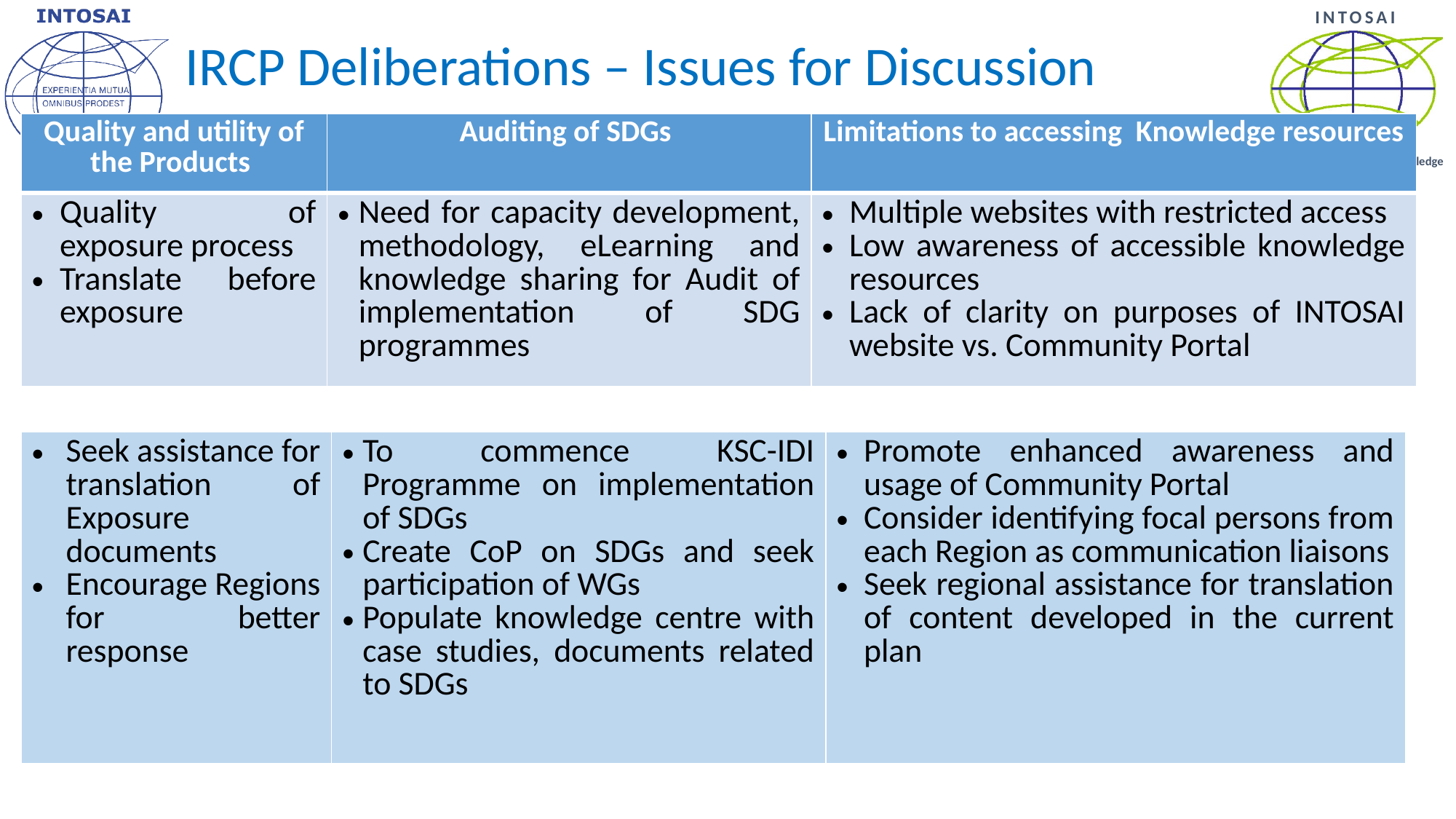

# IRCP Deliberations – Issues for Discussion
| Quality and utility of the Products | Auditing of SDGs | Limitations to accessing Knowledge resources |
| --- | --- | --- |
| Quality of exposure process Translate before exposure | Need for capacity development, methodology, eLearning and knowledge sharing for Audit of implementation of SDG programmes | Multiple websites with restricted access Low awareness of accessible knowledge resources Lack of clarity on purposes of INTOSAI website vs. Community Portal |
| Seek assistance for translation of Exposure documents Encourage Regions for better response | To commence KSC-IDI Programme on implementation of SDGs Create CoP on SDGs and seek participation of WGs Populate knowledge centre with case studies, documents related to SDGs | Promote enhanced awareness and usage of Community Portal Consider identifying focal persons from each Region as communication liaisons Seek regional assistance for translation of content developed in the current plan |
| --- | --- | --- |